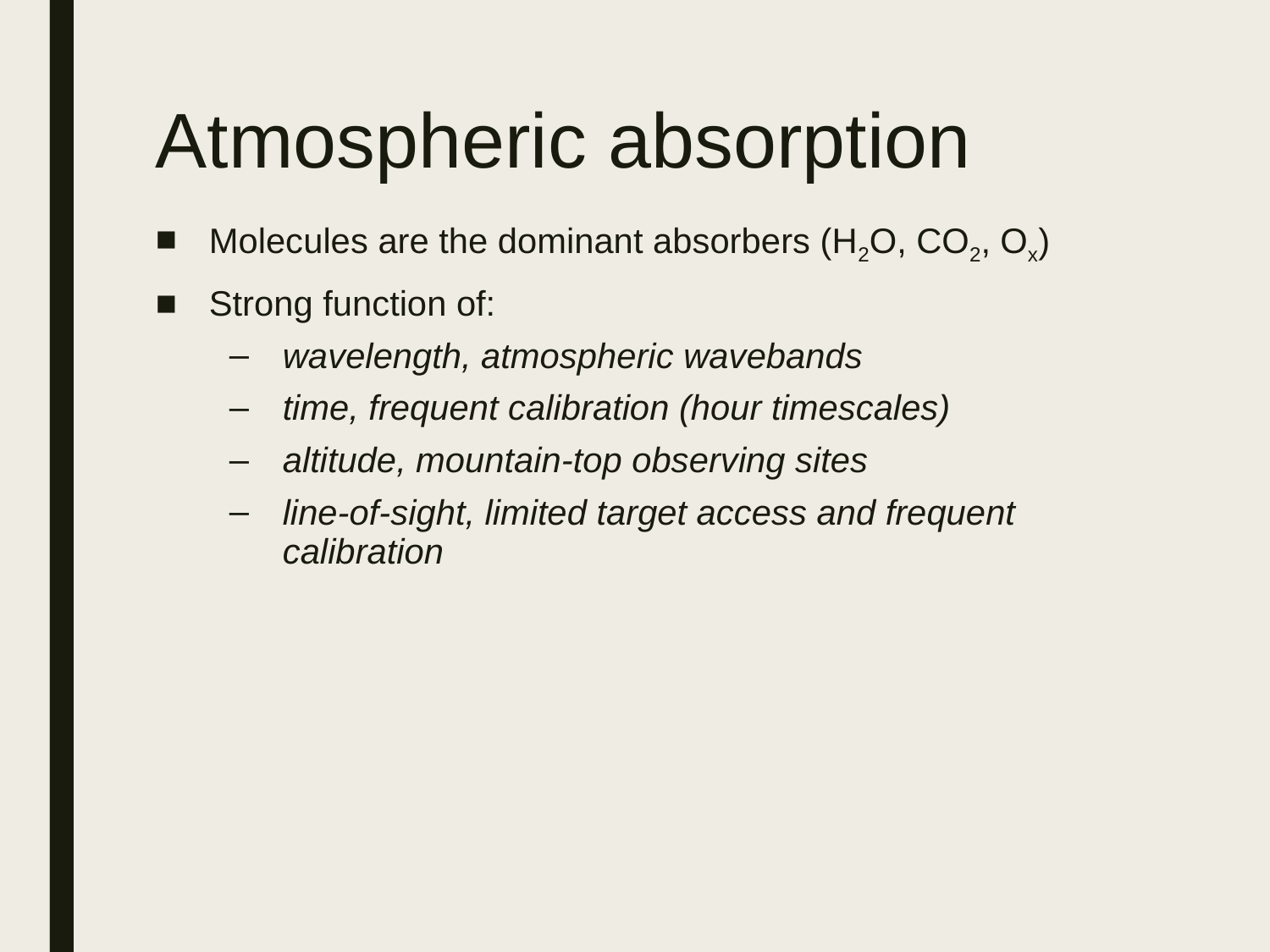

Atmospheric absorption
Molecules are the dominant absorbers (H2O, CO2, Ox)
Strong function of:
wavelength, atmospheric wavebands
time, frequent calibration (hour timescales)
altitude, mountain-top observing sites
line-of-sight, limited target access and frequent calibration